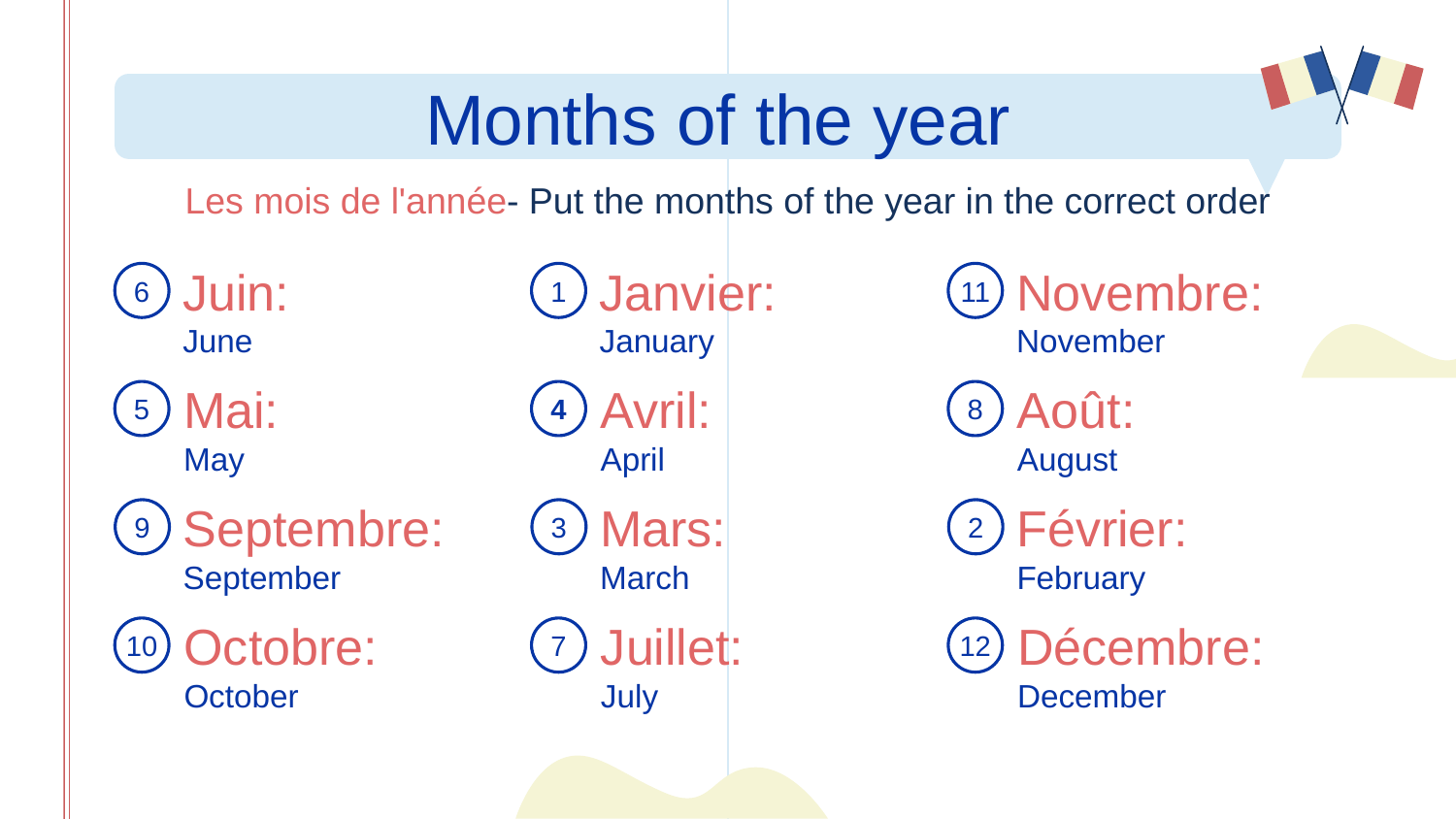

# Months of the year
Les mois de l'année- Put the months of the year in the correct order
Juin:
Janvier:
Novembre:
6
1
11
June
January
November
Mai:
Avril:
Août:
5
4
8
May
April
August
Septembre:
Mars:
Février:
9
3
2
September
March
February
Octobre:
Juillet:
Décembre:
10
7
12
October
July
December